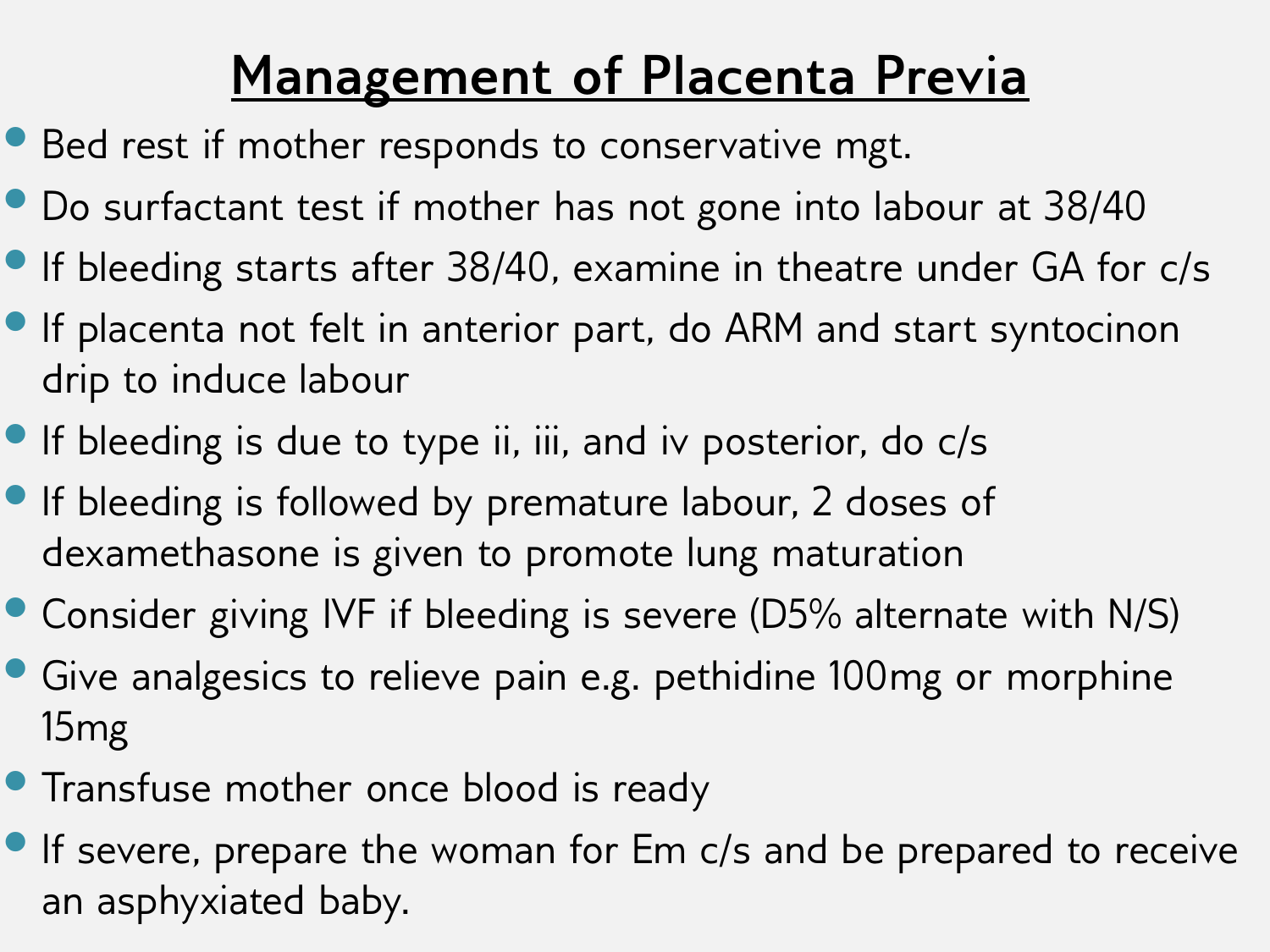

Management of Placenta Previa
Bed rest if mother responds to conservative mgt.
Do surfactant test if mother has not gone into labour at 38/40
If bleeding starts after 38/40, examine in theatre under GA for c/s
If placenta not felt in anterior part, do ARM and start syntocinon drip to induce labour
If bleeding is due to type ii, iii, and iv posterior, do c/s
If bleeding is followed by premature labour, 2 doses of dexamethasone is given to promote lung maturation
Consider giving IVF if bleeding is severe (D5% alternate with N/S)
Give analgesics to relieve pain e.g. pethidine 100mg or morphine 15mg
Transfuse mother once blood is ready
If severe, prepare the woman for Em c/s and be prepared to receive an asphyxiated baby.